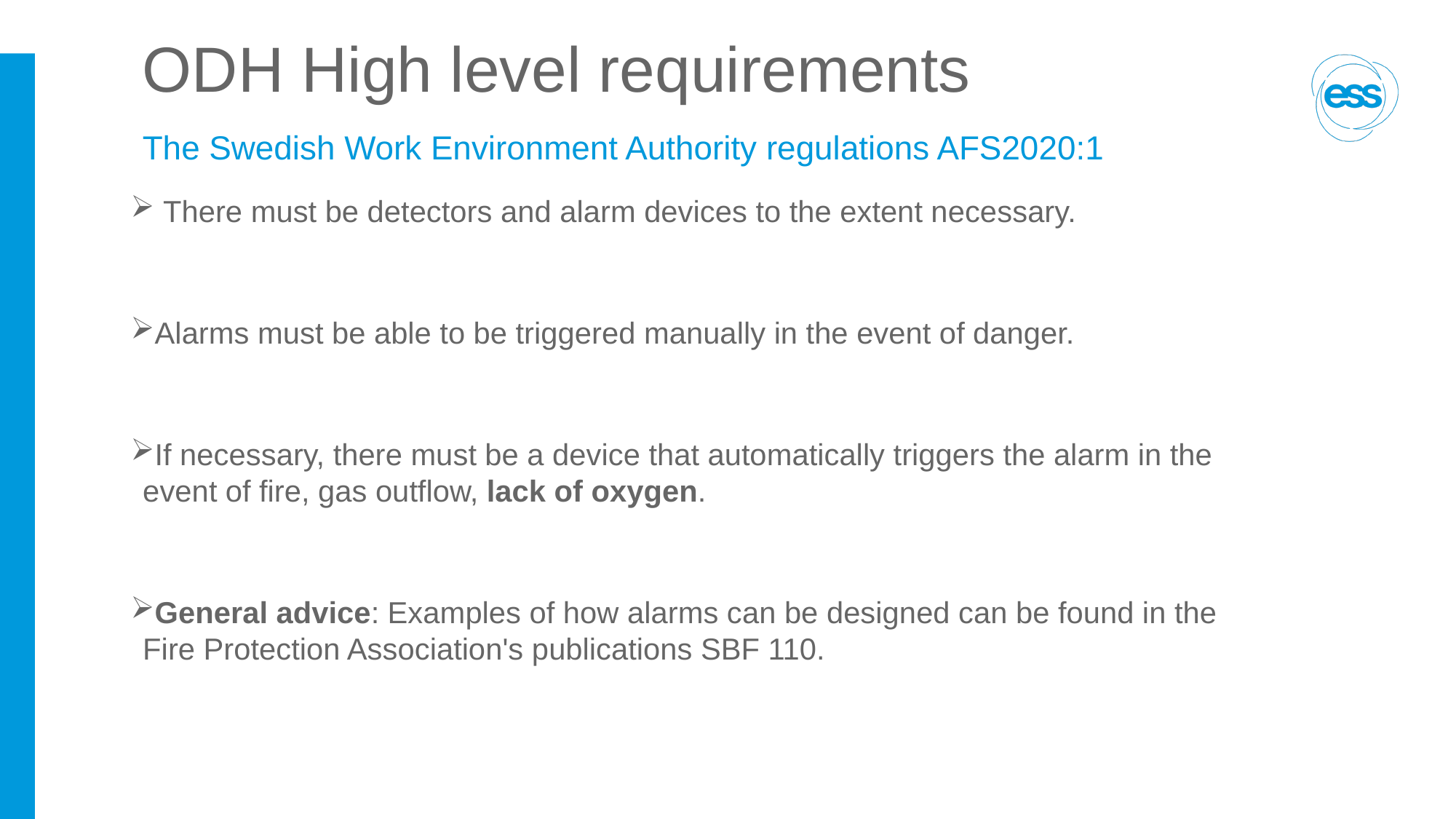

# ODH High level requirements
The Swedish Work Environment Authority regulations AFS2020:1
 There must be detectors and alarm devices to the extent necessary.

Alarms must be able to be triggered manually in the event of danger.

If necessary, there must be a device that automatically triggers the alarm in the event of fire, gas outflow, lack of oxygen.

General advice: Examples of how alarms can be designed can be found in the Fire Protection Association's publications SBF 110.